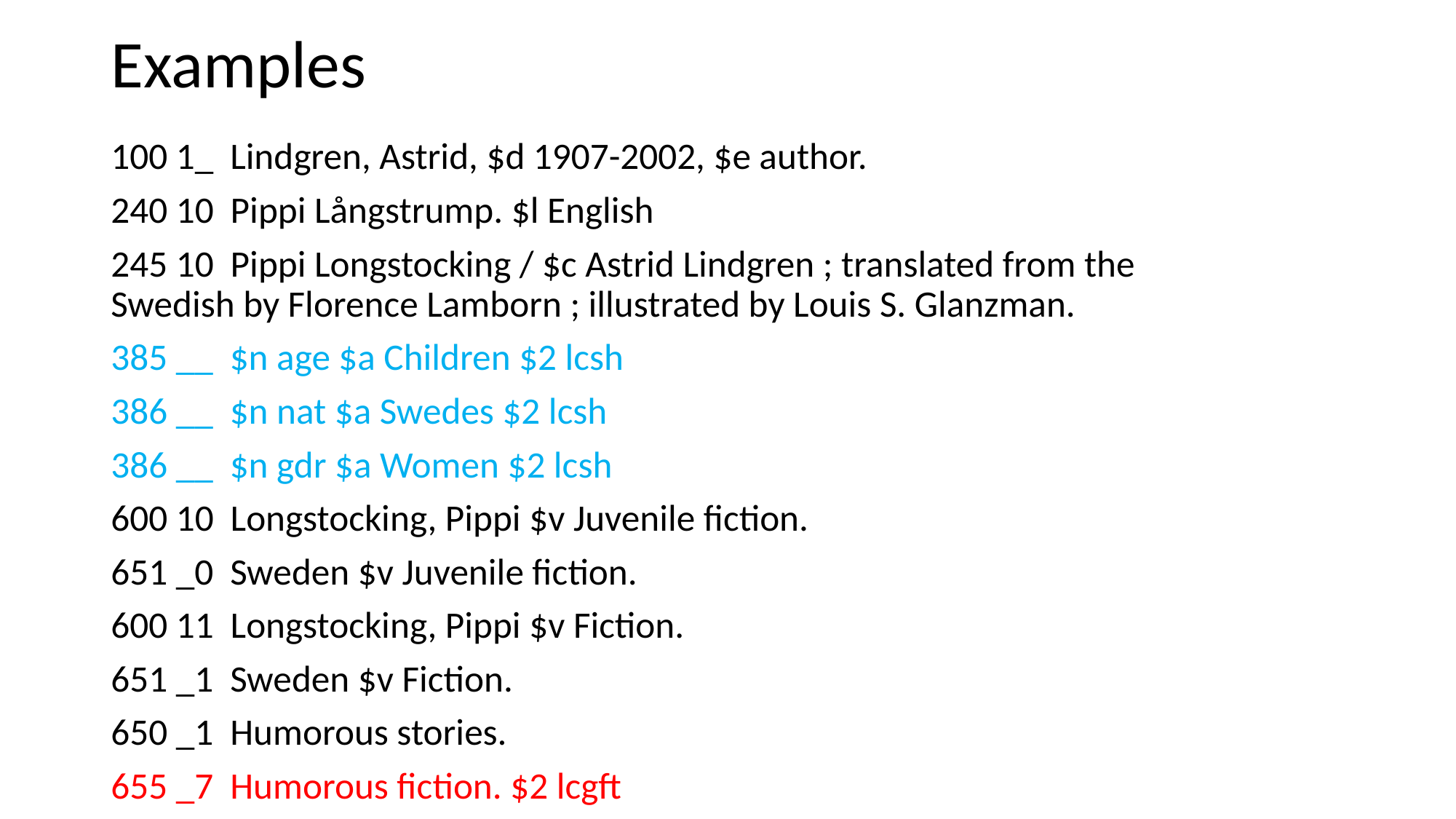

# Examples
100 1_  Lindgren, Astrid, $d 1907-2002, $e author.
240 10  Pippi Långstrump. $l English
245 10  Pippi Longstocking / $c Astrid Lindgren ; translated from the 	 	 	   Swedish by Florence Lamborn ; illustrated by Louis S. Glanzman.
385 __  $n age $a Children $2 lcsh
386 __  $n nat $a Swedes $2 lcsh
386 __  $n gdr $a Women $2 lcsh
600 10  Longstocking, Pippi $v Juvenile fiction.
651 _0  Sweden $v Juvenile fiction.
600 11  Longstocking, Pippi $v Fiction.
651 _1  Sweden $v Fiction.
650 _1  Humorous stories.
655 _7  Humorous fiction. $2 lcgft